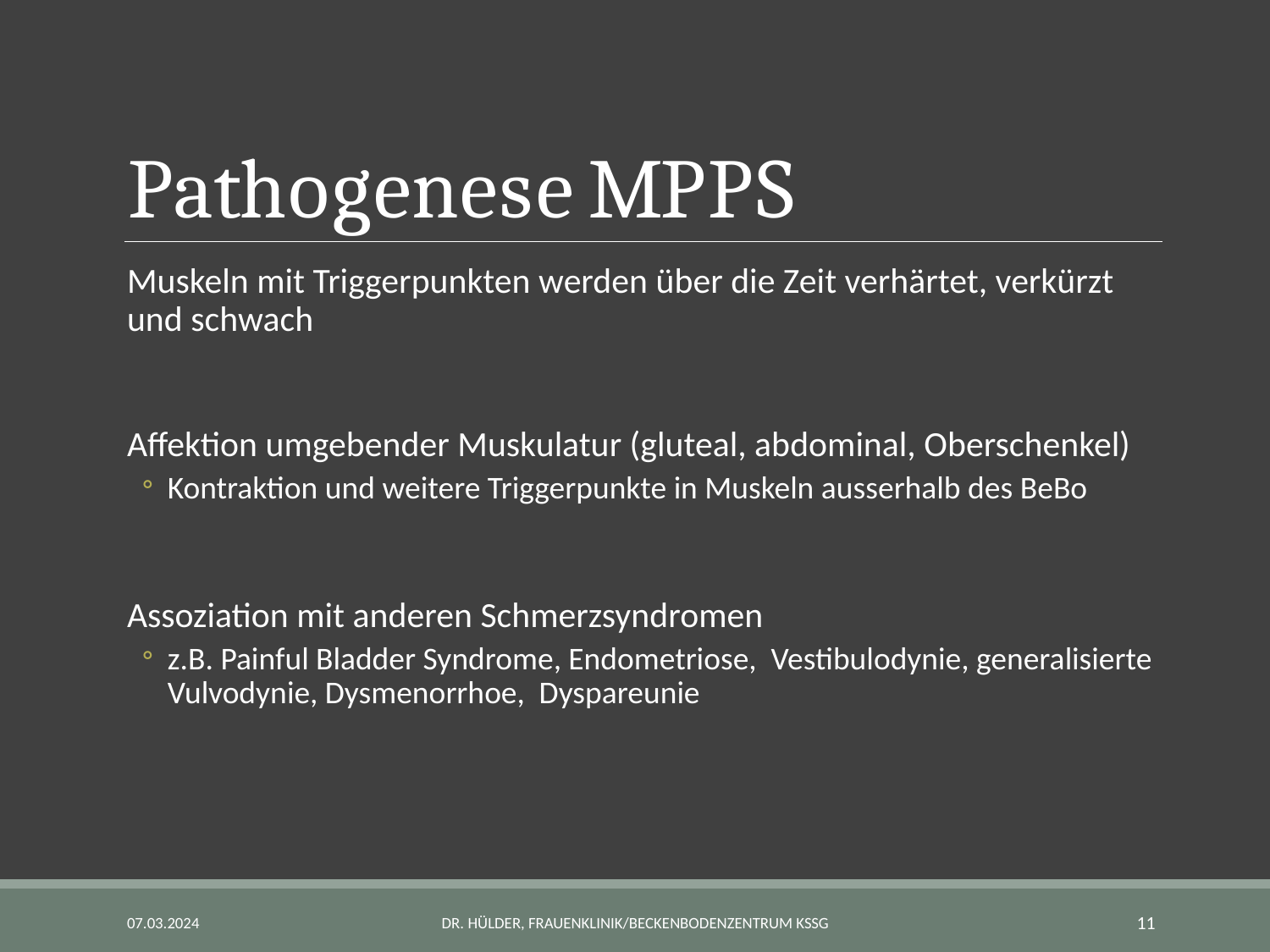

# Pathogenese MPPS
Muskeln mit Triggerpunkten werden über die Zeit verhärtet, verkürzt und schwach

Affektion umgebender Muskulatur (gluteal, abdominal, Oberschenkel)
Kontraktion und weitere Triggerpunkte in Muskeln ausserhalb des BeBo

Assoziation mit anderen Schmerzsyndromen
z.B. Painful Bladder Syndrome, Endometriose,  Vestibulodynie, generalisierte Vulvodynie, Dysmenorrhoe,  Dyspareunie
07.03.2024
Dr. Hülder, Frauenklinik/Beckenbodenzentrum KSSG
11